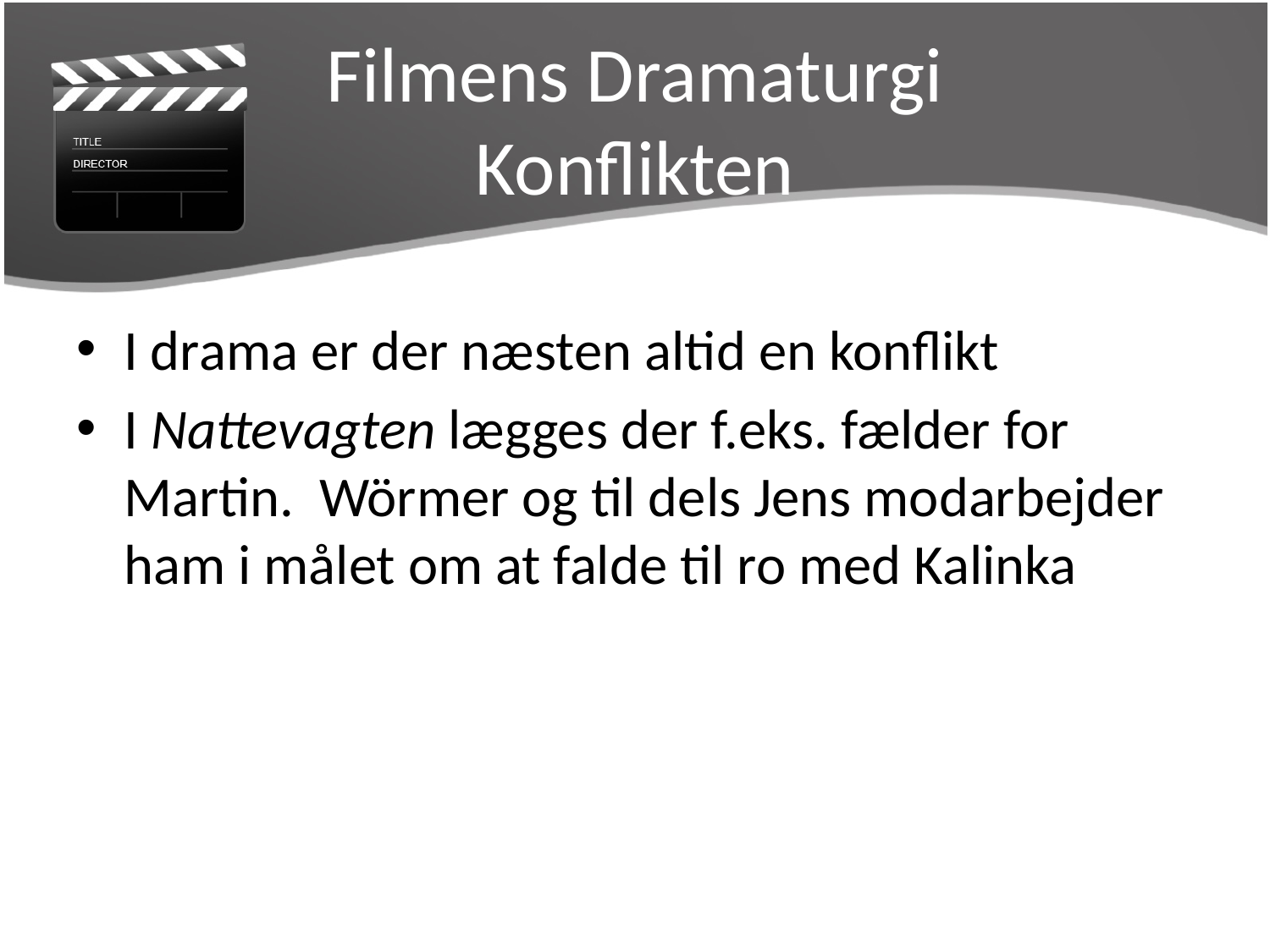

# Filmens Dramaturgi Konflikten
I drama er der næsten altid en konflikt
I Nattevagten lægges der f.eks. fælder for Martin.  Wörmer og til dels Jens modarbejder ham i målet om at falde til ro med Kalinka